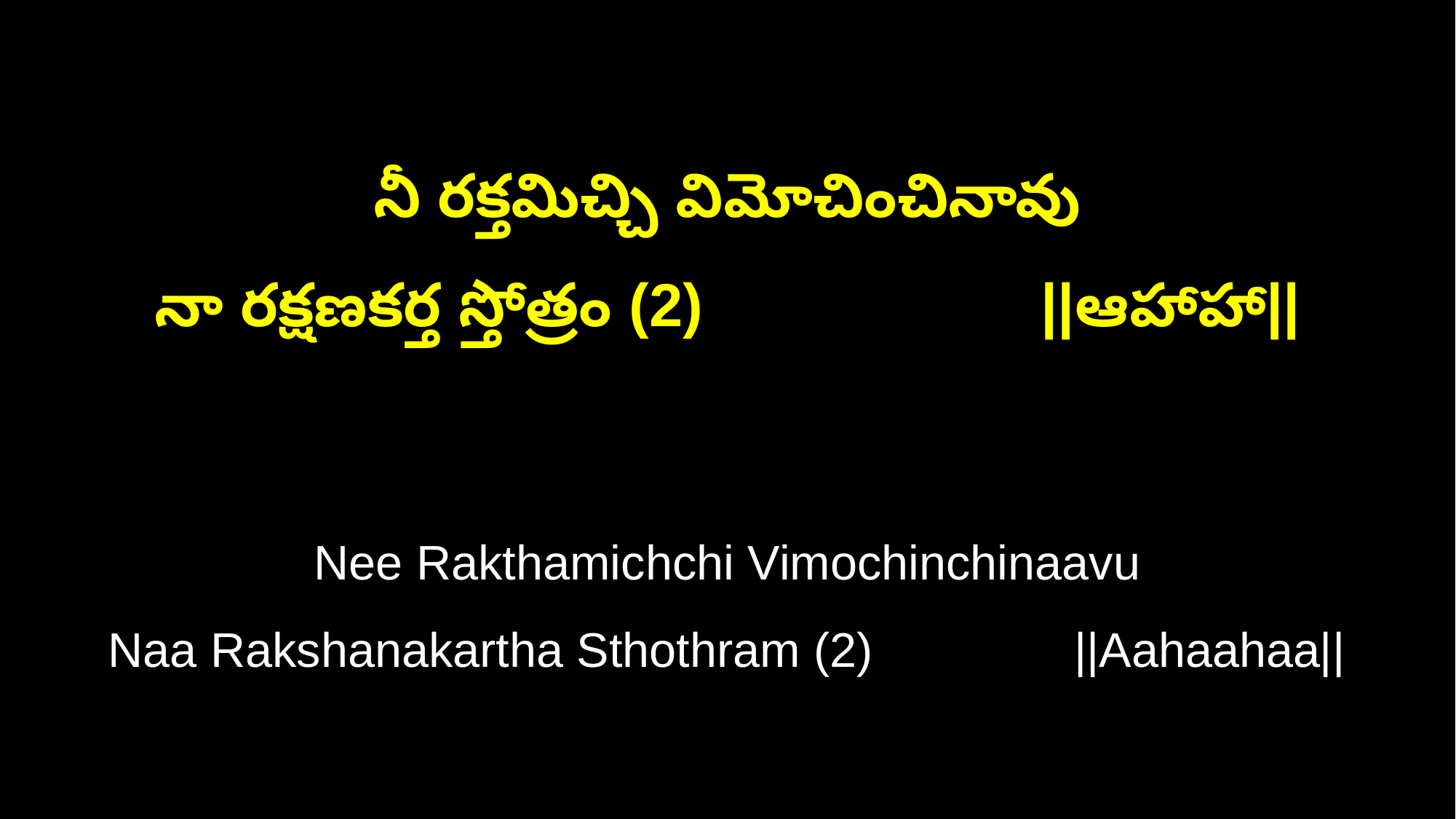

నీ రక్తమిచ్చి విమోచించినావు
నా రక్షణకర్త స్తోత్రం (2)                    ||ఆహాహా||
Nee Rakthamichchi Vimochinchinaavu
Naa Rakshanakartha Sthothram (2)               ||Aahaahaa||